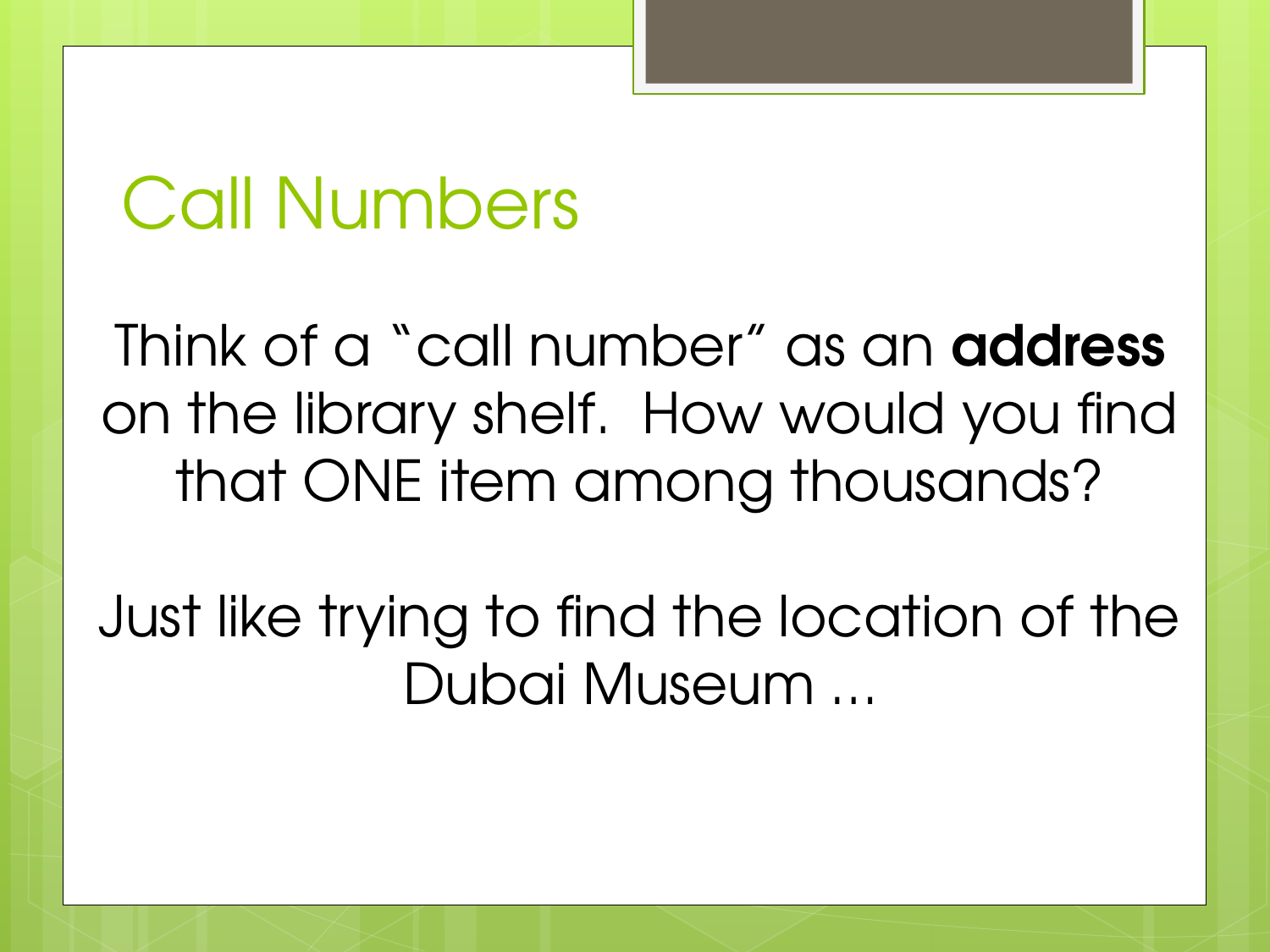

# Call Numbers
Think of a “call number” as an address on the library shelf.  How would you find that ONE item among thousands?

Just like trying to find the location of the Dubai Museum …